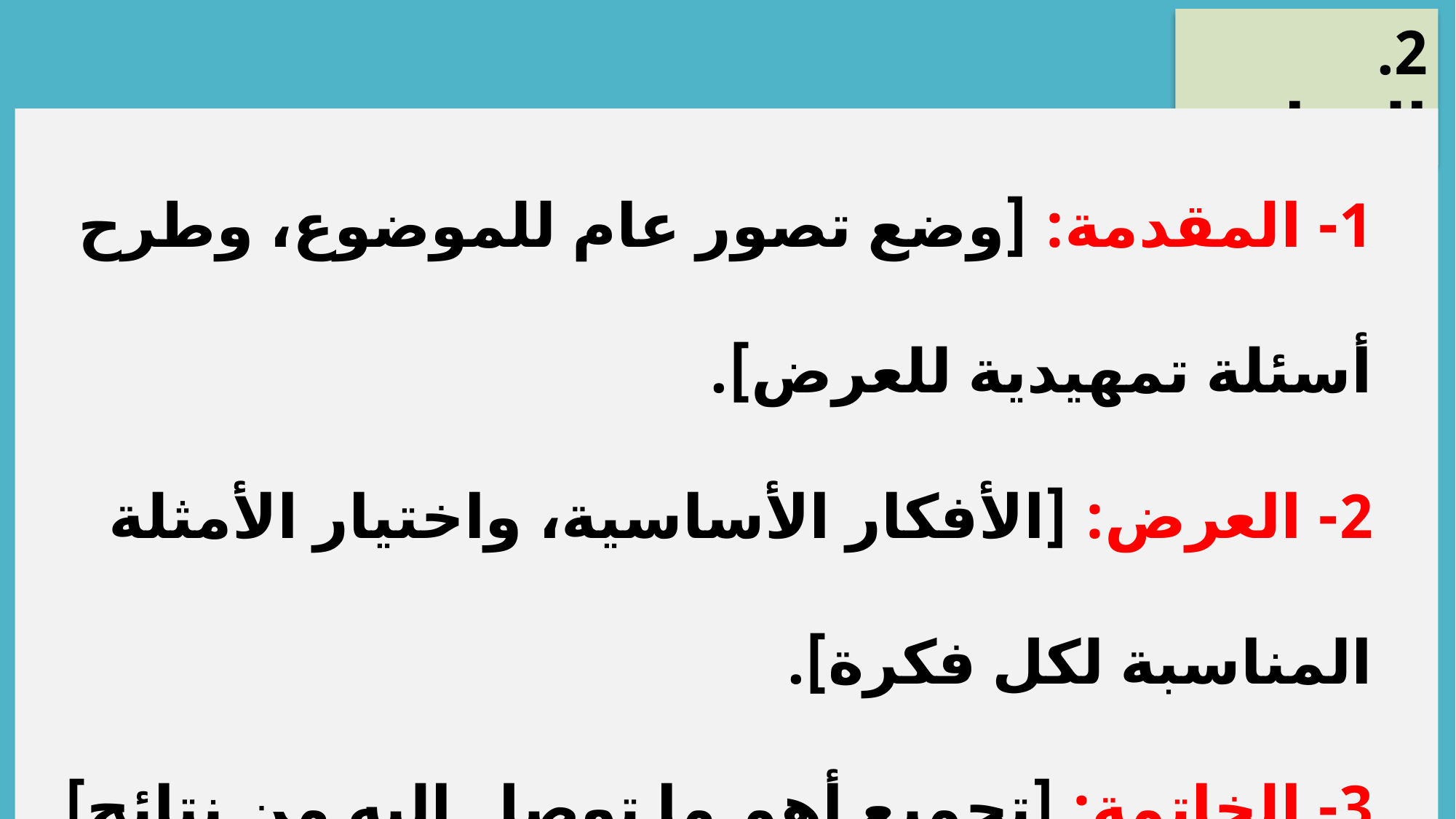

2. الموارد:
1- المقدمة: [وضع تصور عام للموضوع، وطرح أسئلة تمهيدية للعرض].
2- العرض: [الأفكار الأساسية، واختيار الأمثلة المناسبة لكل فكرة].
3- الخاتمة: [تجميع أهم ما توصل إليه من نتائج].